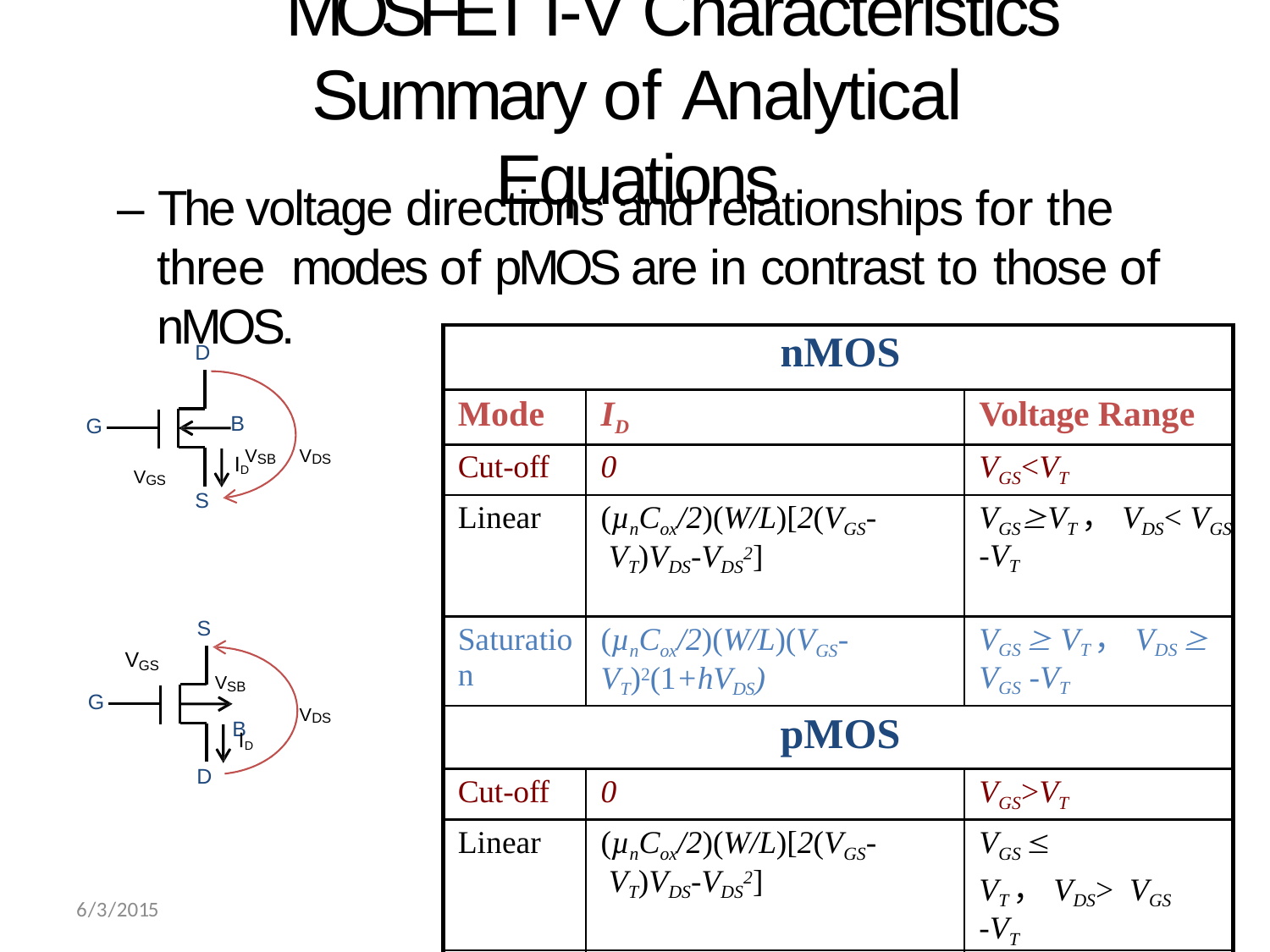

# MOSFET I-V Characteristics  Summary of Analytical Equations
– The voltage directions and relationships for the three  modes of pMOS are in contrast to those of nMOS.
| nMOS |  |  |
| --- | --- | --- |
| Mode | ID | Voltage Range |
| Cut-off | 0 | VGS<VT |
| Linear | (µnCox/2)(W/L)[2(VGS- VT)VDS-VDS2] | VGS≥VT，VDS< VGS -VT |
| Saturatio n | (µnCox/2)(W/L)(VGS- VT)2(1+hVDS) | VGS ≥ VT，VDS ≥ VGS -VT |
| pMOS |  |  |
| Cut-off | 0 | VGS>VT |
| Linear | (µnCox/2)(W/L)[2(VGS- VT)VDS-VDS2] | VGS ≤ VT，VDS> VGS -VT |
| Saturatio n | (µnCox/2)(W/L)(VGS- V )2(1+hV ) | VGS ≤ VT，VDS135 ≤V -V |
D

B

G

VSB	VDS

ID
VGS
S
S

V

GS
VSB  B

G
VDS

ID
D

6/3/2015